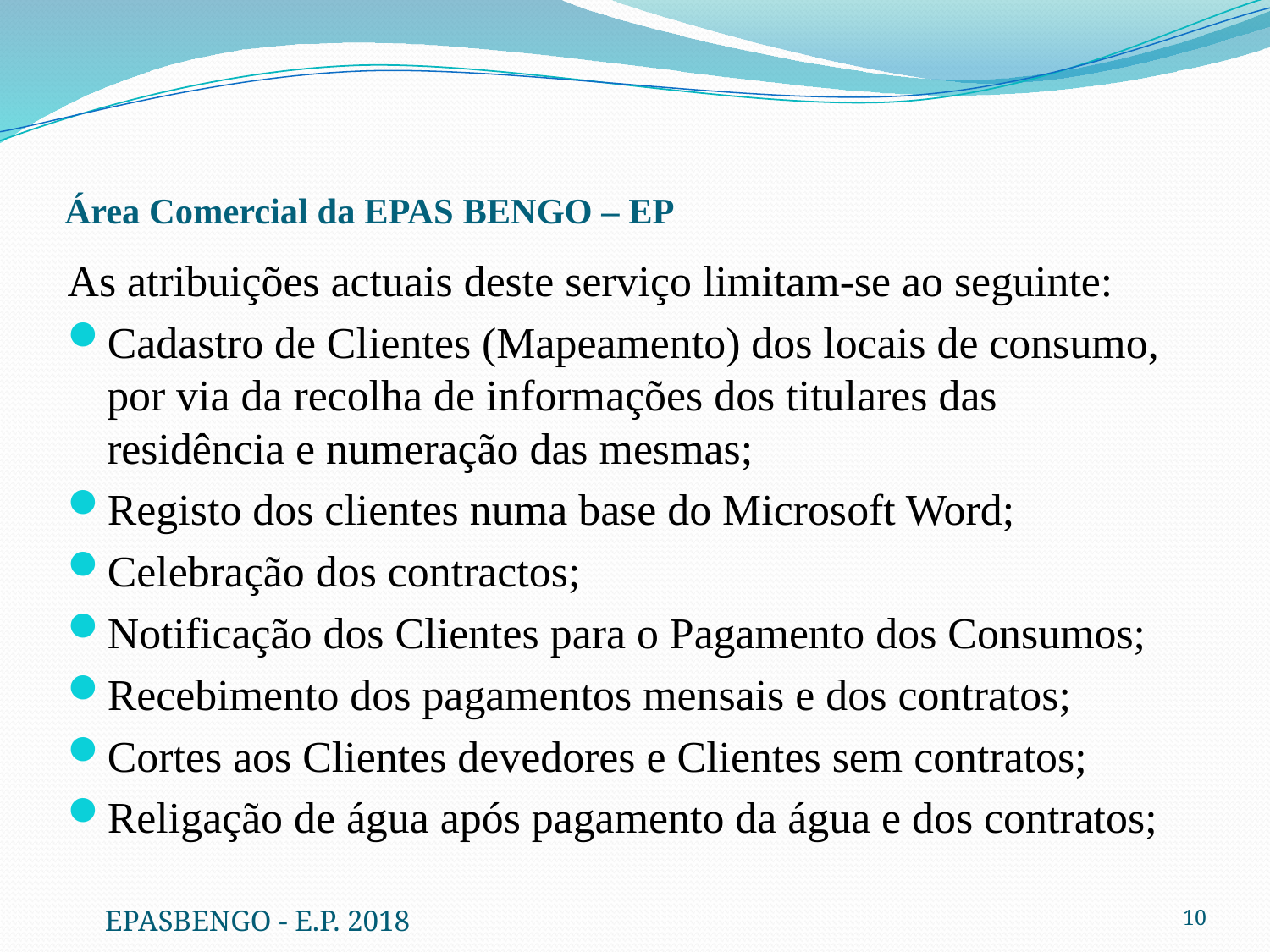

# Área Comercial da EPAS BENGO – EP
As atribuições actuais deste serviço limitam-se ao seguinte:
Cadastro de Clientes (Mapeamento) dos locais de consumo, por via da recolha de informações dos titulares das residência e numeração das mesmas;
Registo dos clientes numa base do Microsoft Word;
Celebração dos contractos;
Notificação dos Clientes para o Pagamento dos Consumos;
Recebimento dos pagamentos mensais e dos contratos;
Cortes aos Clientes devedores e Clientes sem contratos;
Religação de água após pagamento da água e dos contratos;

10
EPASBENGO - E.P. 2018